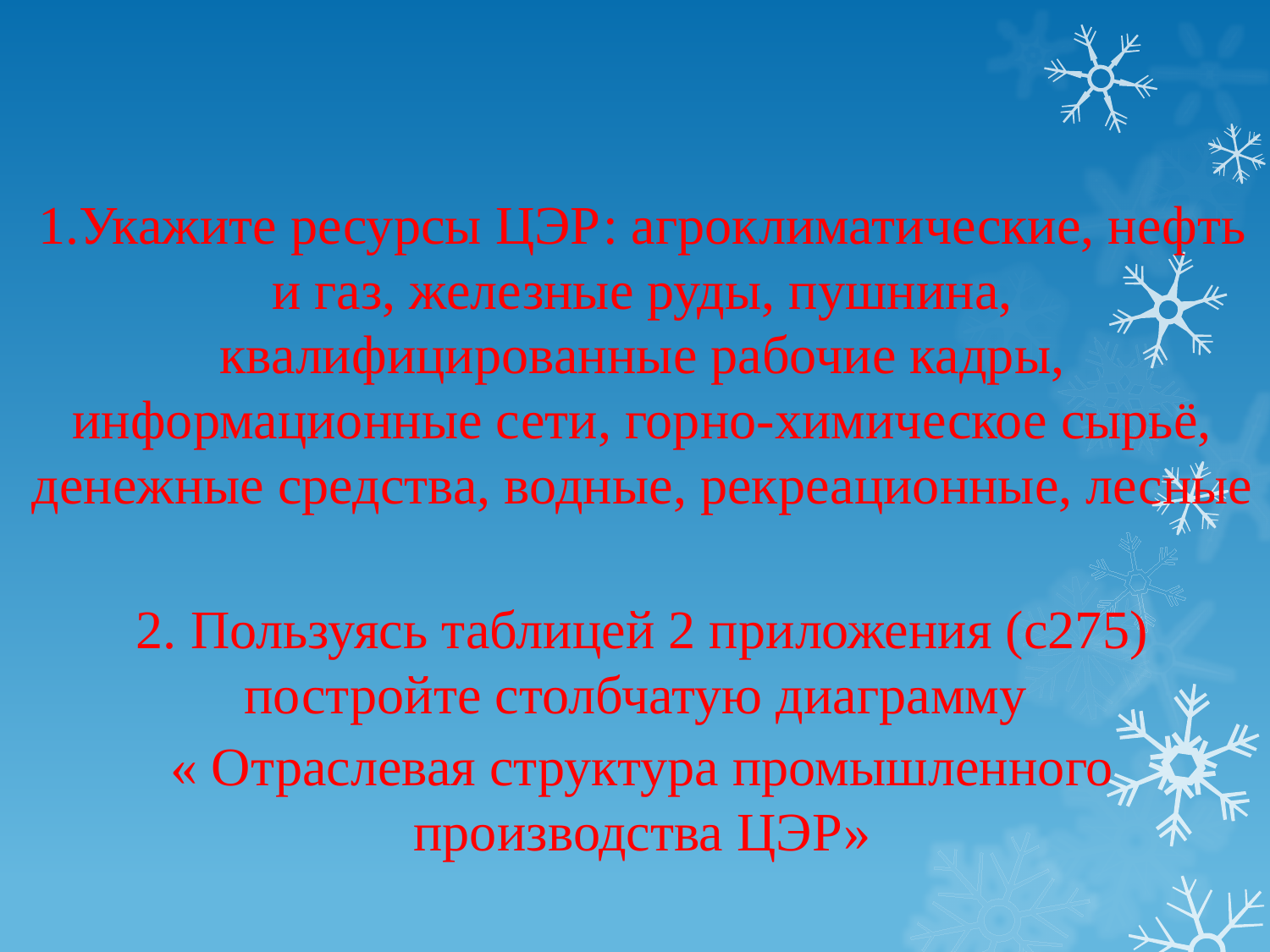

1.Укажите ресурсы ЦЭР: агроклиматические, нефть и газ, железные руды, пушнина, квалифицированные рабочие кадры, информационные сети, горно-химическое сырьё, денежные средства, водные, рекреационные, лесные

2. Пользуясь таблицей 2 приложения (с275) постройте столбчатую диаграмму
« Отраслевая структура промышленного производства ЦЭР»

#